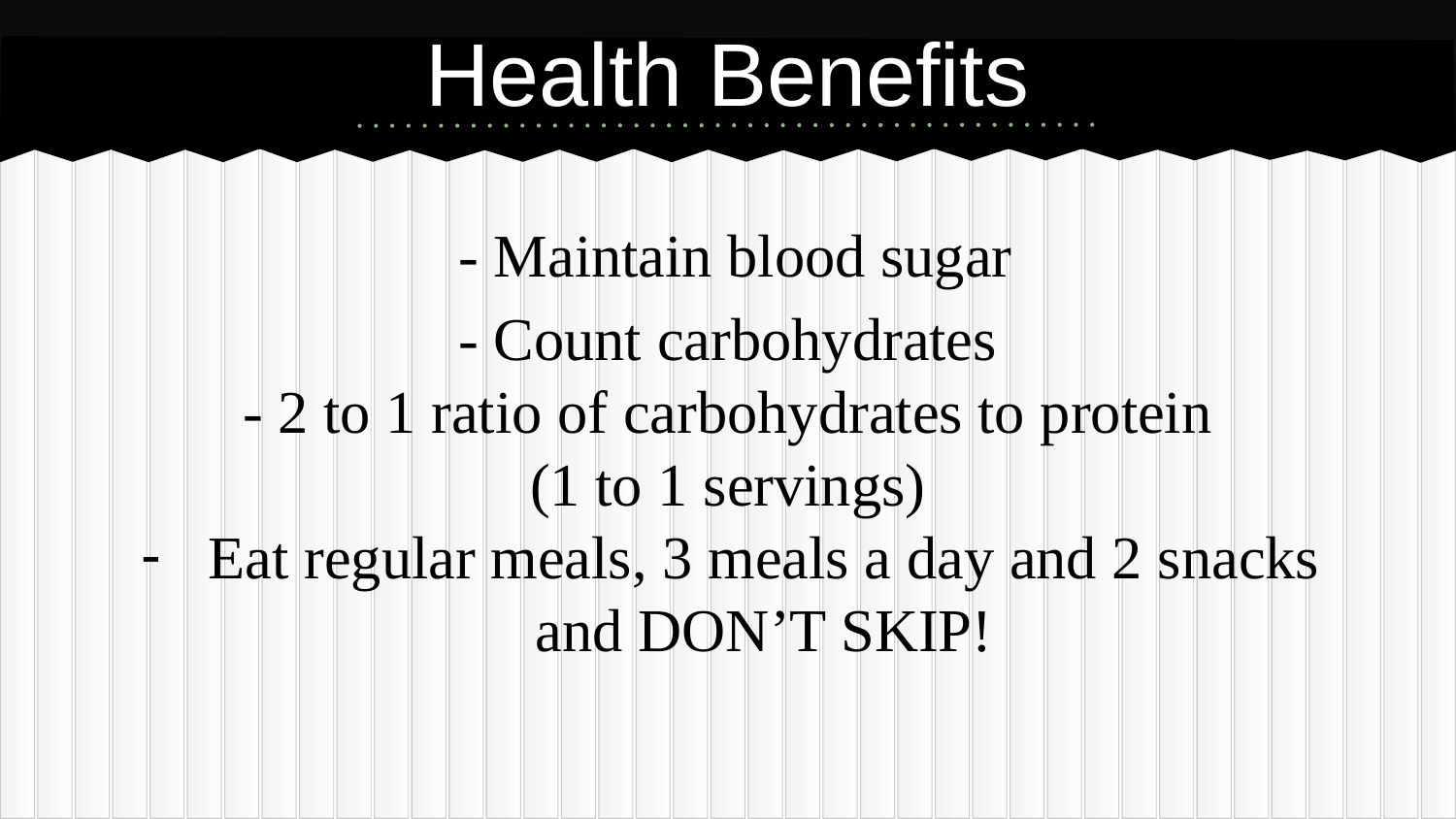

# Health Benefits
 - Maintain blood sugar
- Count carbohydrates
- 2 to 1 ratio of carbohydrates to protein
(1 to 1 servings)
Eat regular meals, 3 meals a day and 2 snacks and DON’T SKIP!